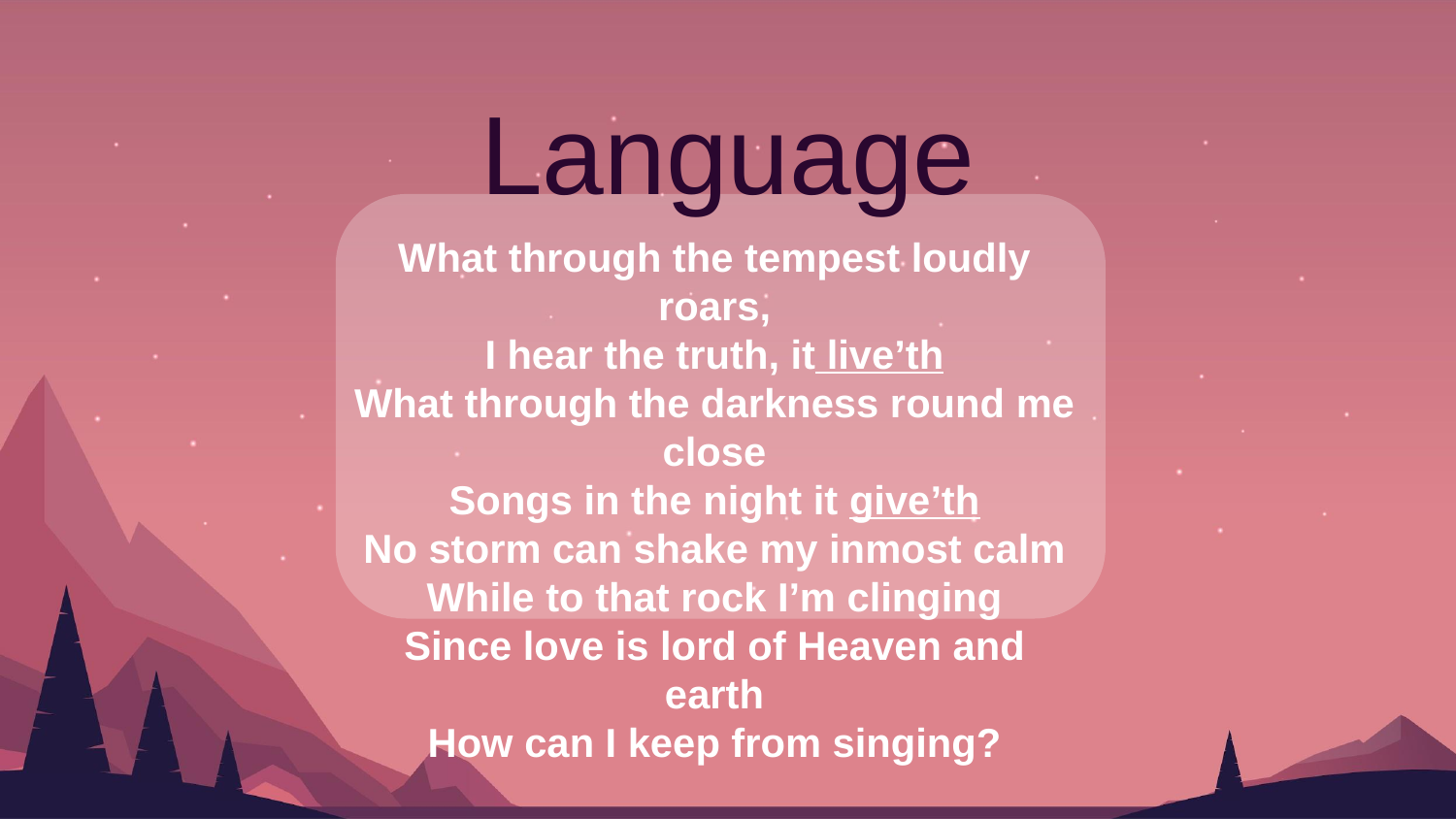

# Language

What through the tempest loudly roars,
I hear the truth, it live’th
What through the darkness round me close
Songs in the night it give’th
No storm can shake my inmost calm
While to that rock I’m clinging
Since love is lord of Heaven and earth
How can I keep from singing?